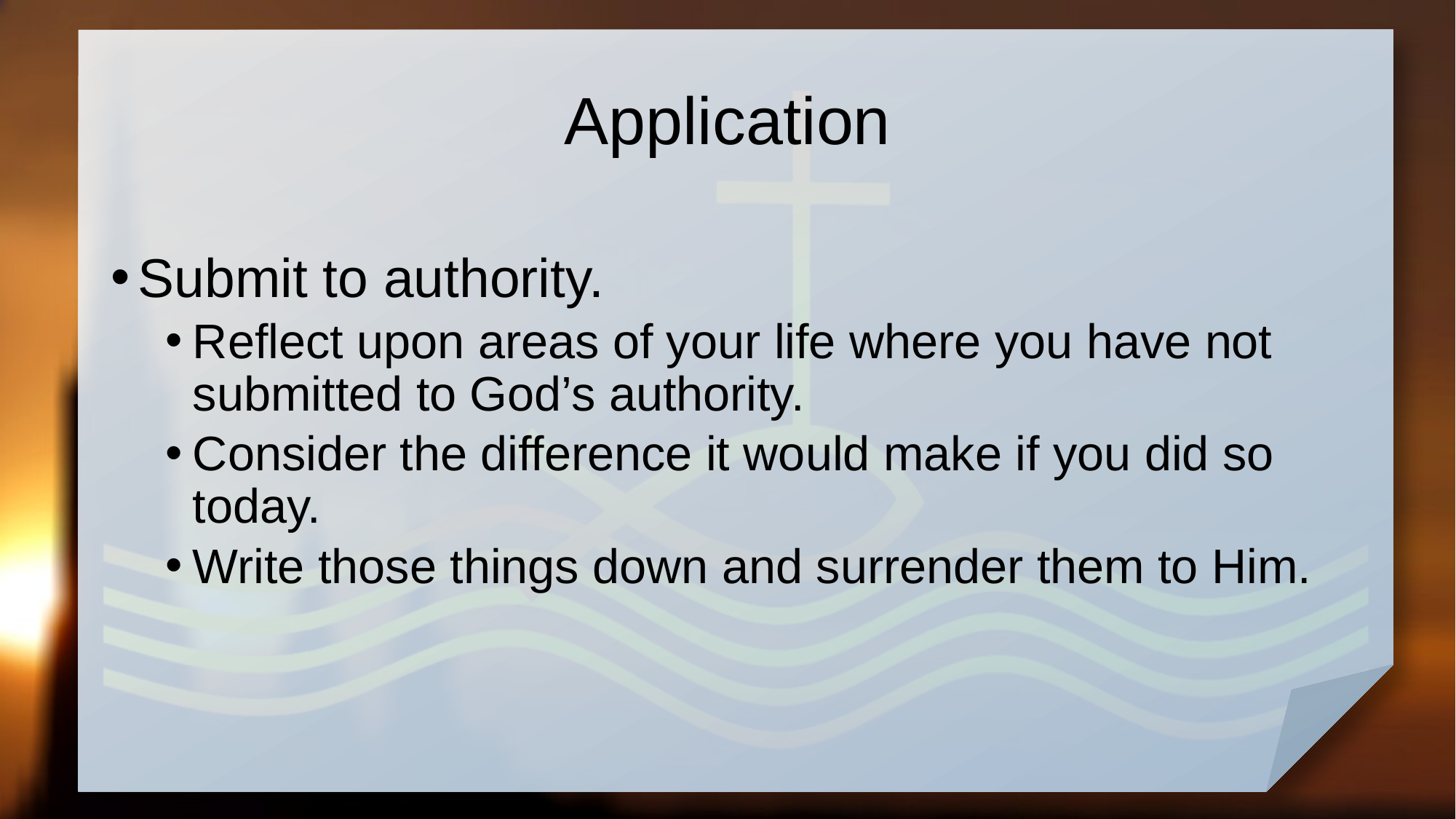

# Application
Submit to authority.
Reflect upon areas of your life where you have not submitted to God’s authority.
Consider the difference it would make if you did so today.
Write those things down and surrender them to Him.